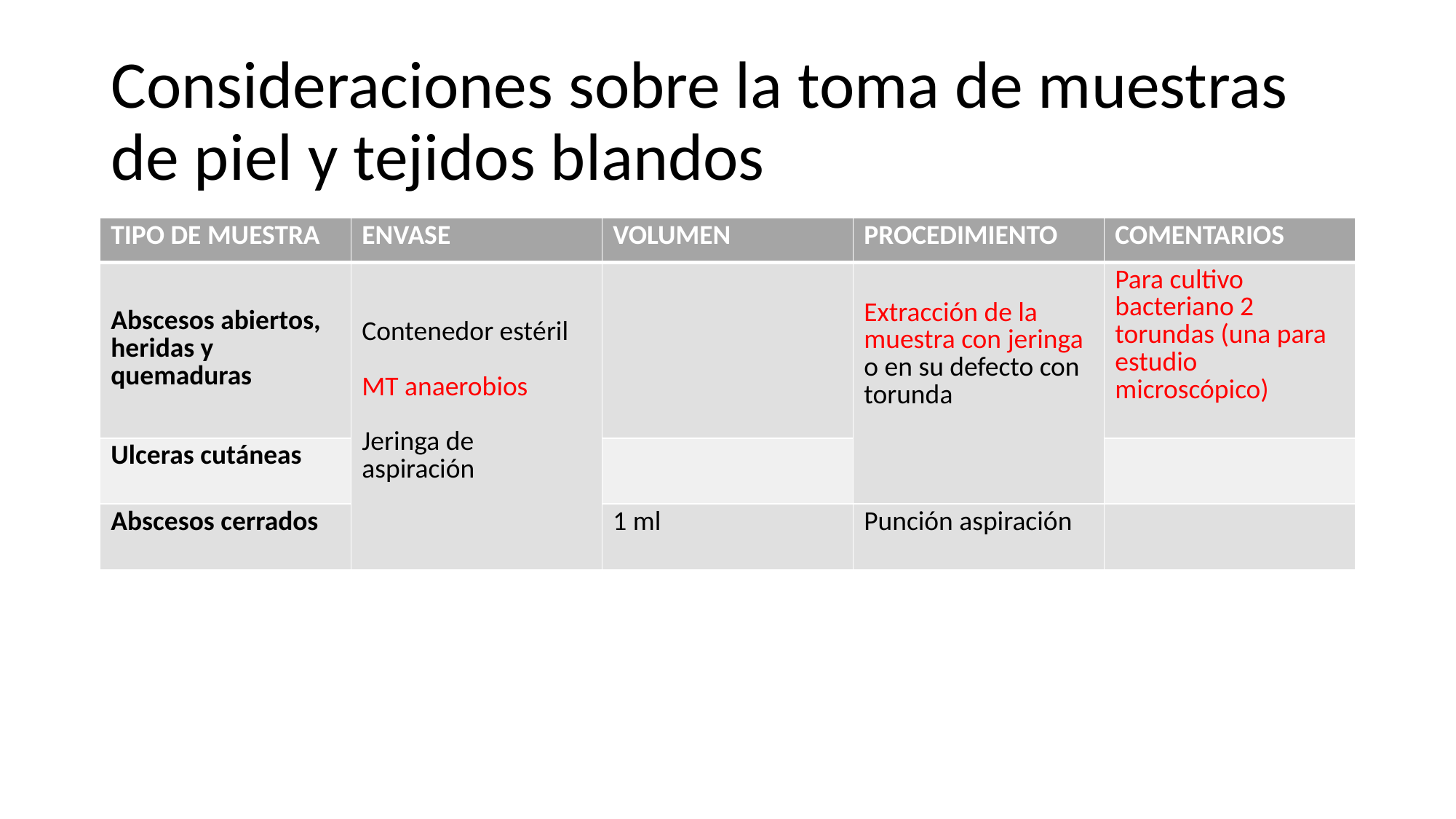

# Consideraciones sobre la toma de muestras de piel y tejidos blandos
| TIPO DE MUESTRA | ENVASE | VOLUMEN | PROCEDIMIENTO | COMENTARIOS |
| --- | --- | --- | --- | --- |
| Abscesos abiertos, heridas y quemaduras | Contenedor estéril MT anaerobios Jeringa de aspiración |  | Extracción de la muestra con jeringa o en su defecto con torunda | Para cultivo bacteriano 2 torundas (una para estudio microscópico) |
| Ulceras cutáneas | Contenedor estéril MT anaerobios Jeringa de aspiración |  | Extracción de la muestra con jeringa o en su defecto con torunda |  |
| Abscesos cerrados | Contenedor estéril MT anaerobios Jeringa de aspiración | 1 ml | Punción aspiración |  |